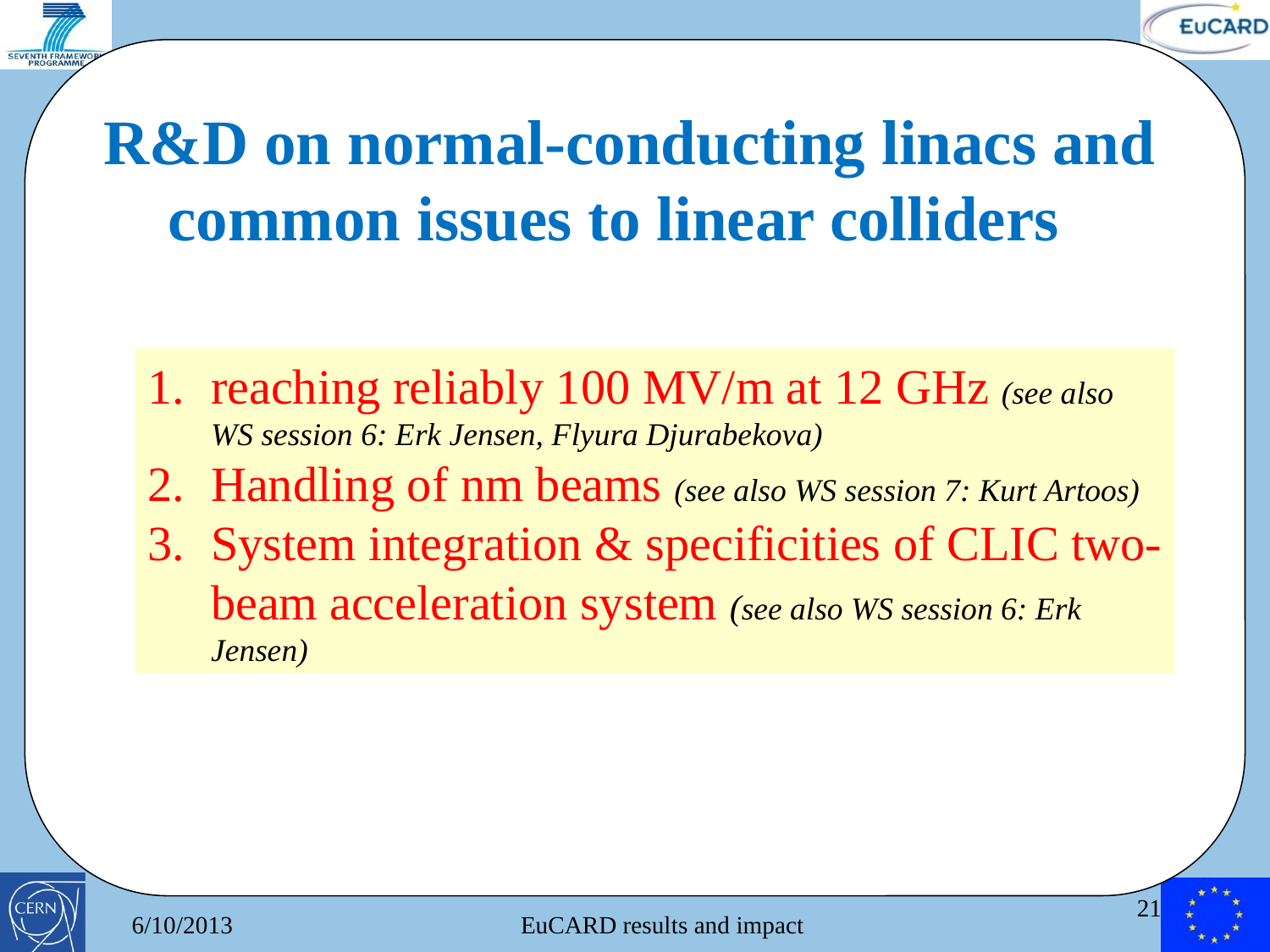

# R&D on normal-conducting linacs and common issues to linear colliders
reaching reliably 100 MV/m at 12 GHz (see also WS session 6: Erk Jensen, Flyura Djurabekova)
Handling of nm beams (see also WS session 7: Kurt Artoos)
System integration & specificities of CLIC two-beam acceleration system (see also WS session 6: Erk Jensen)
21
6/10/2013
EuCARD results and impact